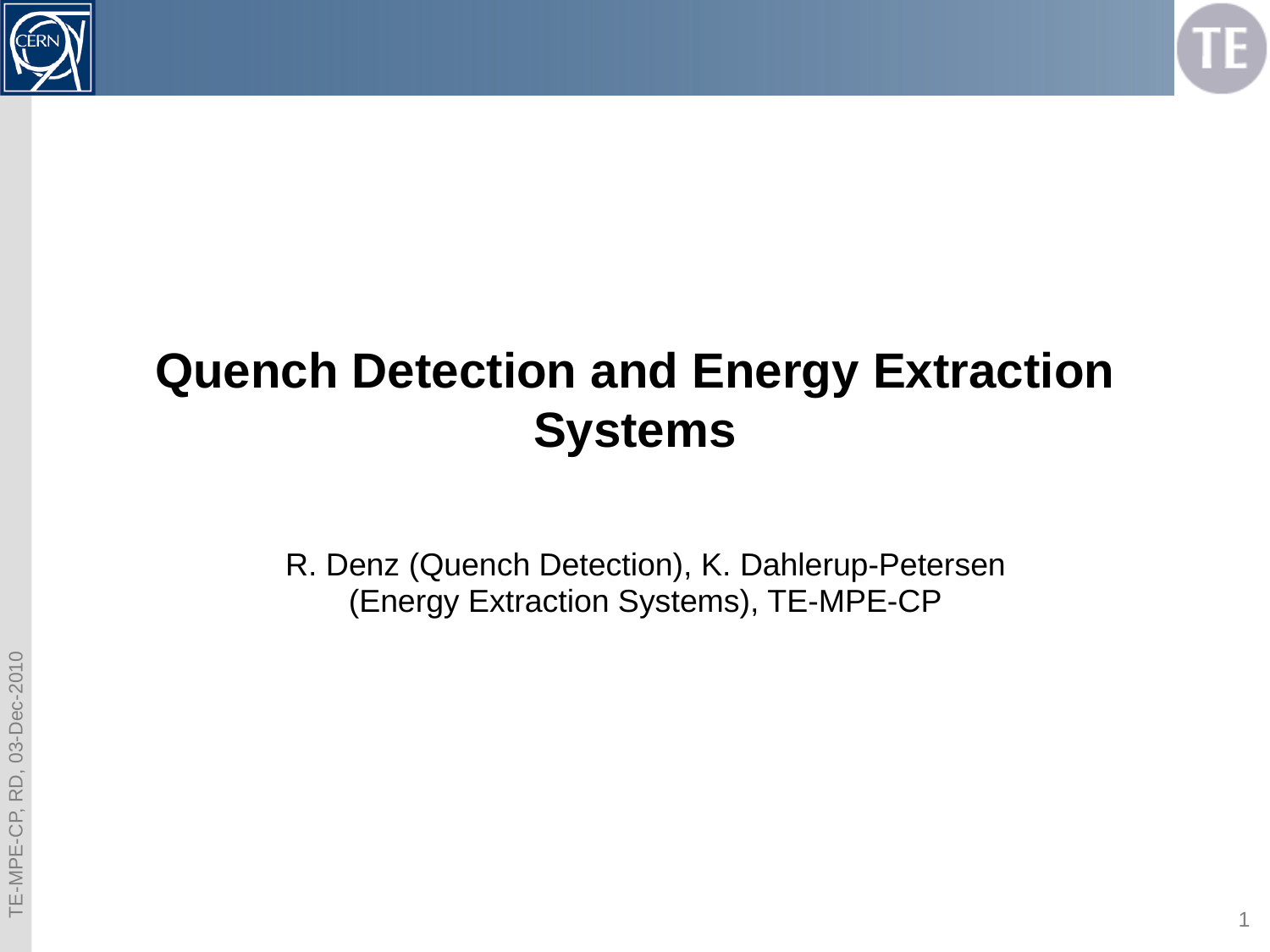

# Quench Detection and Energy Extraction Systems
R. Denz (Quench Detection), K. Dahlerup-Petersen (Energy Extraction Systems), TE-MPE-CP